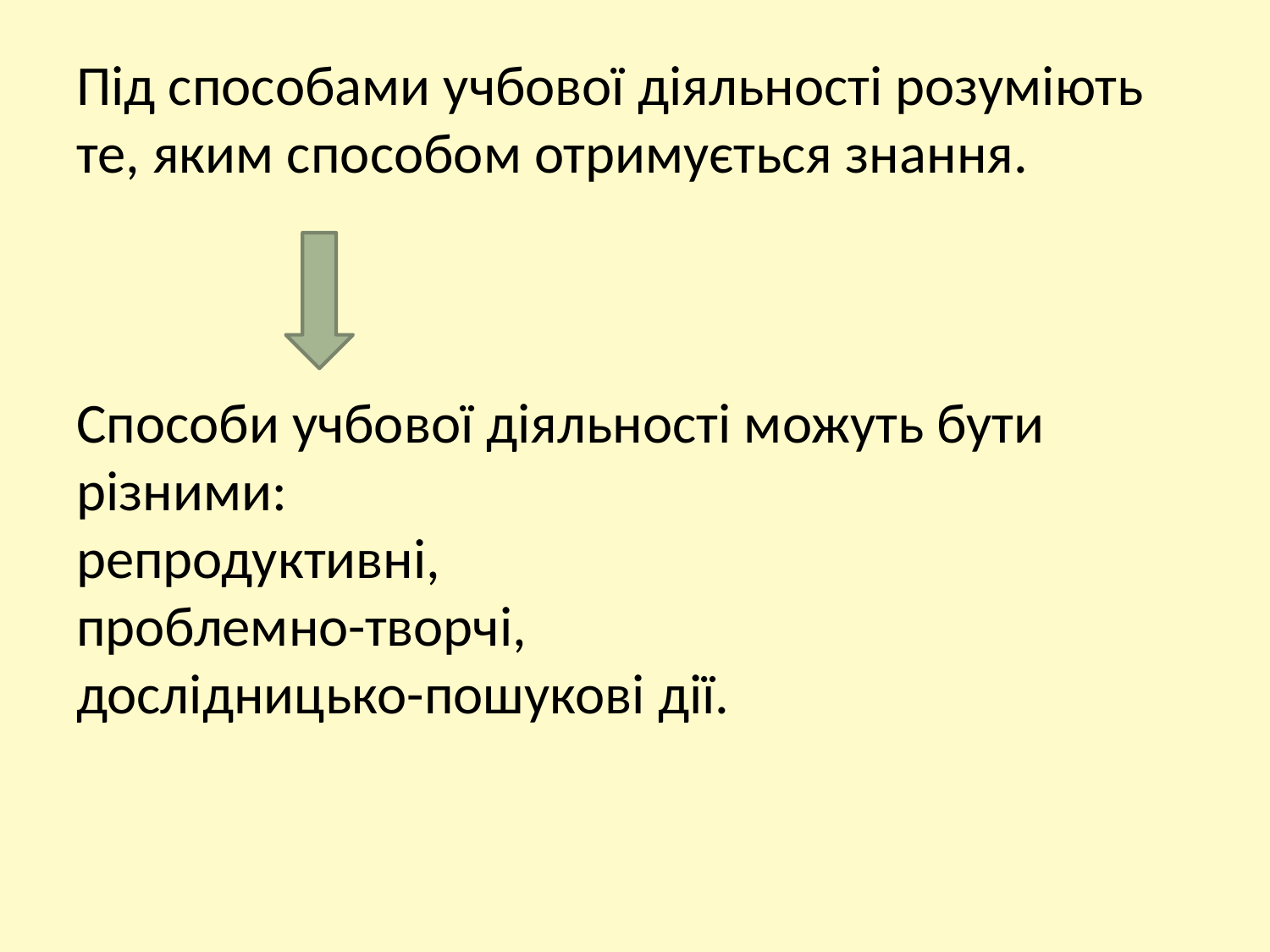

Під способами учбової діяльності розуміють те, яким способом отримується знання.
Способи учбової діяльності можуть бути різними:
репродуктивні,
проблемно-творчі,
дослідницько-пошукові дії.